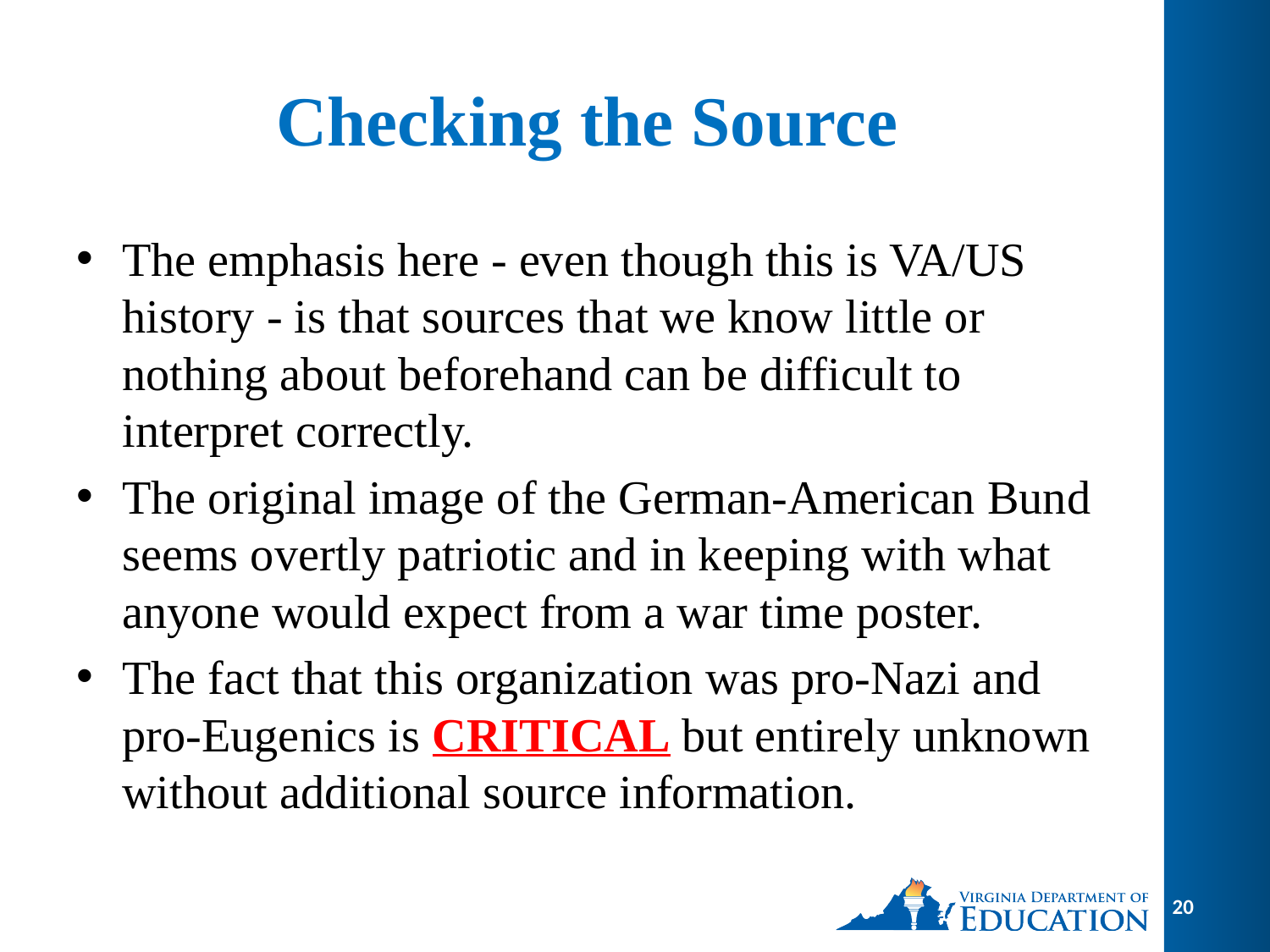

# Checking the Source
The emphasis here - even though this is VA/US history - is that sources that we know little or nothing about beforehand can be difficult to interpret correctly.
The original image of the German-American Bund seems overtly patriotic and in keeping with what anyone would expect from a war time poster.
The fact that this organization was pro-Nazi and pro-Eugenics is CRITICAL but entirely unknown without additional source information.
20